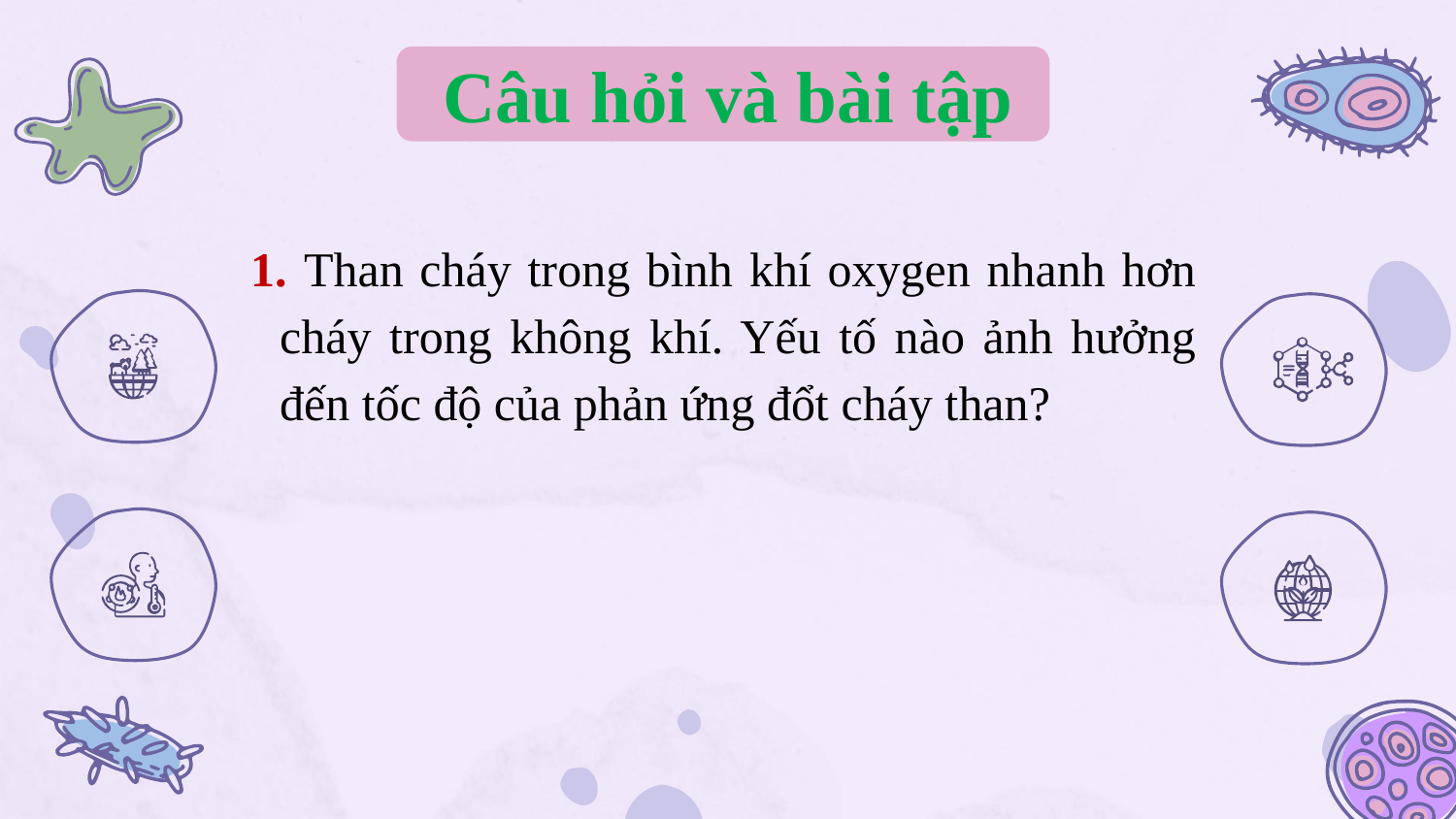

Câu hỏi và bài tập
1. Than cháy trong bình khí oxygen nhanh hơn cháy trong không khí. Yếu tố nào ảnh hưởng đến tốc độ của phản ứng đổt cháy than?